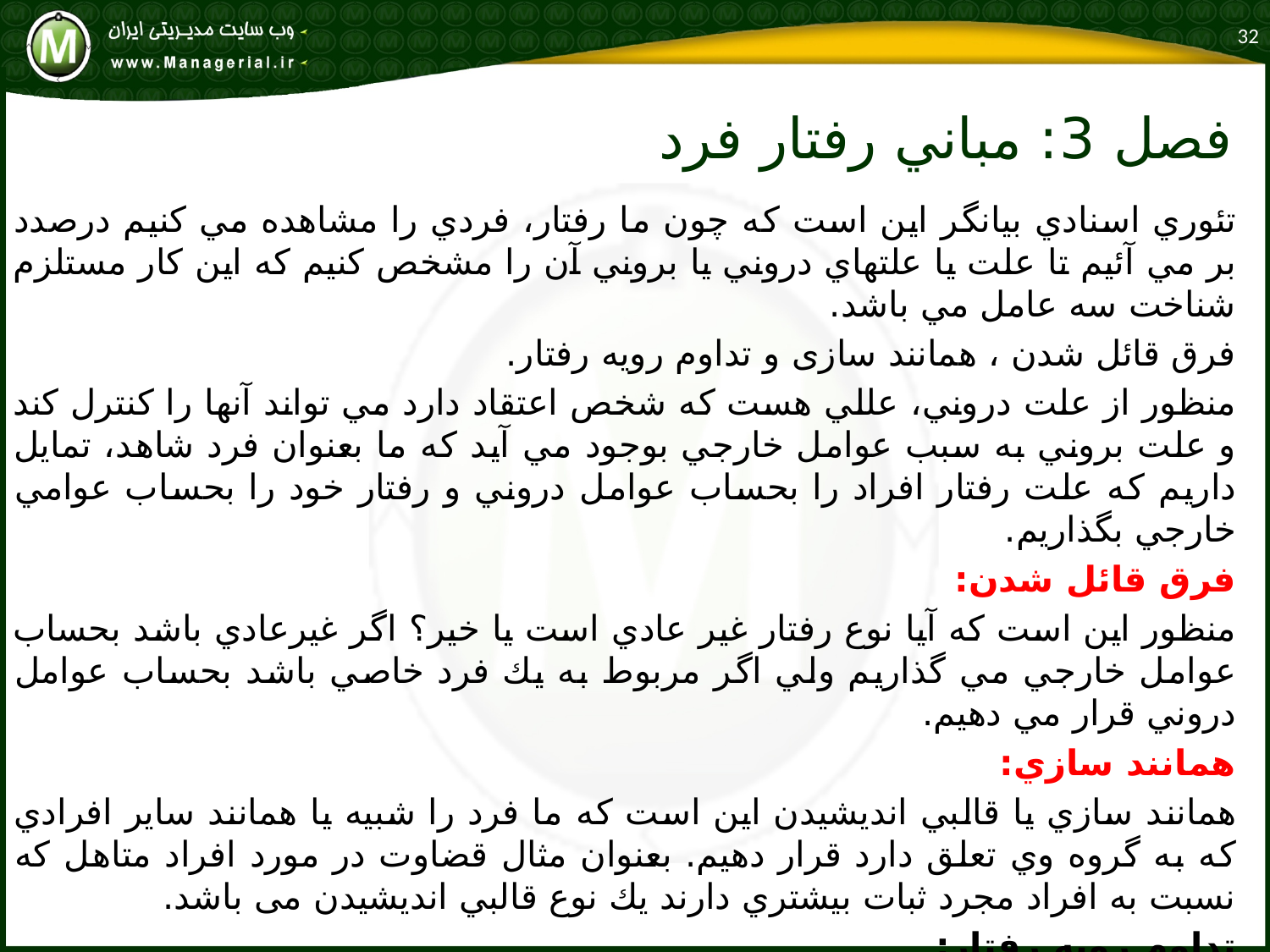

32
# فصل 3: مباني رفتار فرد
تئوري اسنادي بيانگر اين است كه چون ما رفتار، فردي را مشاهده مي كنيم درصدد بر مي آئيم تا علت يا علتهاي دروني يا بروني آن را مشخص كنيم كه اين كار مستلزم شناخت سه عامل مي باشد.
فرق قائل شدن ، همانند سازی و تداوم رویه رفتار.
منظور از علت دروني، عللي هست كه شخص اعتقاد دارد مي تواند آنها را كنترل كند و علت بروني به سبب عوامل خارجي بوجود مي آيد كه ما بعنوان فرد شاهد، تمايل داريم كه علت رفتار افراد را بحساب عوامل دروني و رفتار خود را بحساب عوامي خارجي بگذاريم.
فرق قائل شدن:
منظور اين است كه آيا نوع رفتار غير عادي است يا خير؟ اگر غيرعادي باشد بحساب عوامل خارجي مي گذاريم ولي اگر مربوط به يك فرد خاصي باشد بحساب عوامل دروني قرار مي دهيم.
همانند سازي:
همانند سازي يا قالبي انديشيدن اين است كه ما فرد را شبيه يا همانند ساير افرادي كه به گروه وي تعلق دارد قرار دهيم. بعنوان مثال قضاوت در مورد افراد متاهل كه نسبت به افراد مجرد ثبات بيشتري دارند يك نوع قالبي انديشيدن می باشد.
تداوم رويه رفتار:
هنگامي كه يك احساس كلي درباره فرد(با توجه بيك ويژگي خاص مثل هوشياري يا ظاهر)بدست مي-